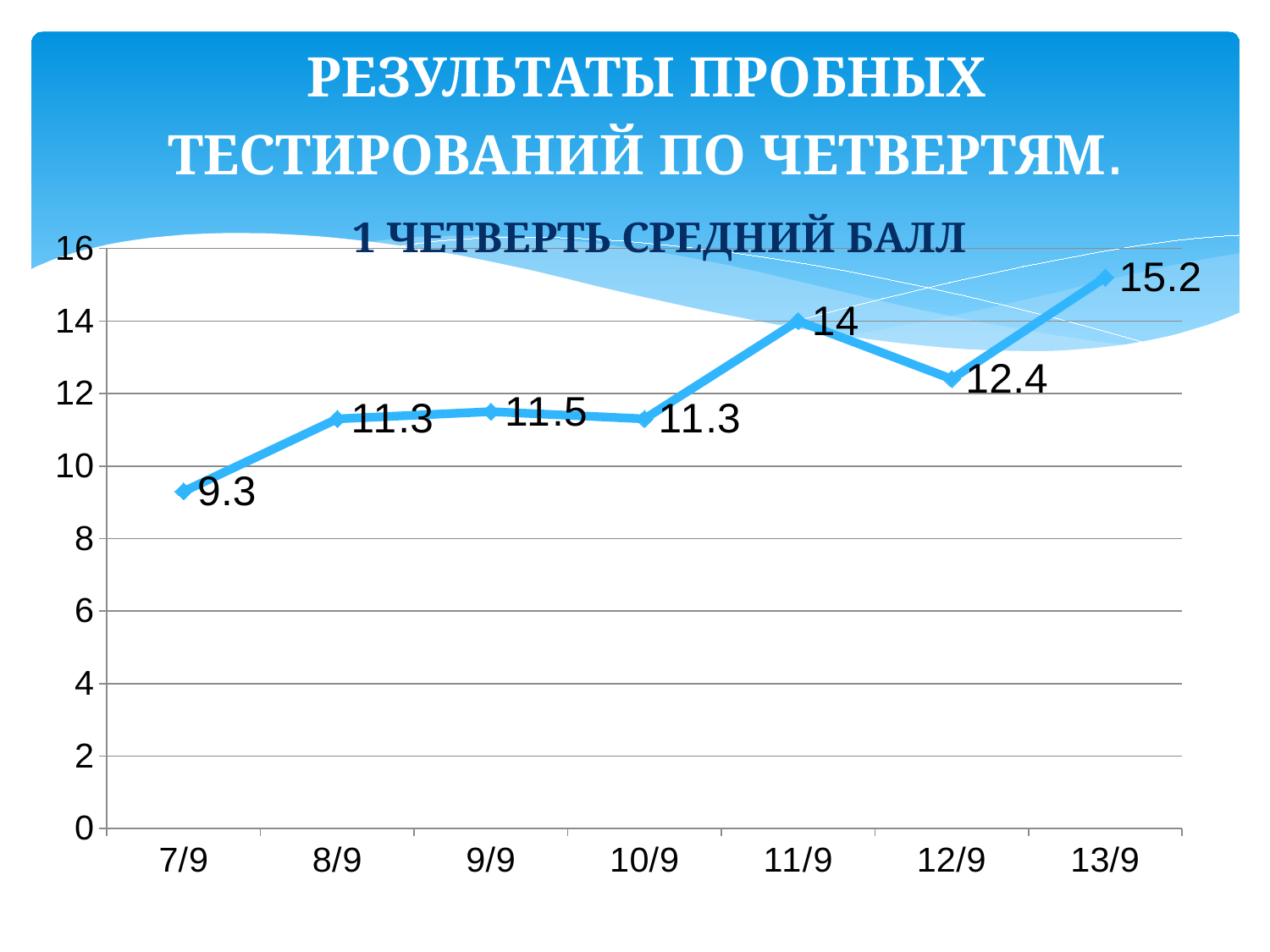

# РЕЗУЛЬТАТЫ ПРОБНЫХ ТЕСТИРОВАНИЙ ПО ЧЕТВЕРТЯМ.

### Chart: 1 ЧЕТВЕРТЬ СРЕДНИЙ БАЛЛ

| Category | 1 ЧЕТВЕРТЬ СР |
|---|---|
| 42620 | 9.3 |
| 42621 | 11.3 |
| 42622 | 11.5 |
| 42623 | 11.3 |
| 42624 | 14.0 |
| 42625 | 12.4 |
| 42626 | 15.2 |